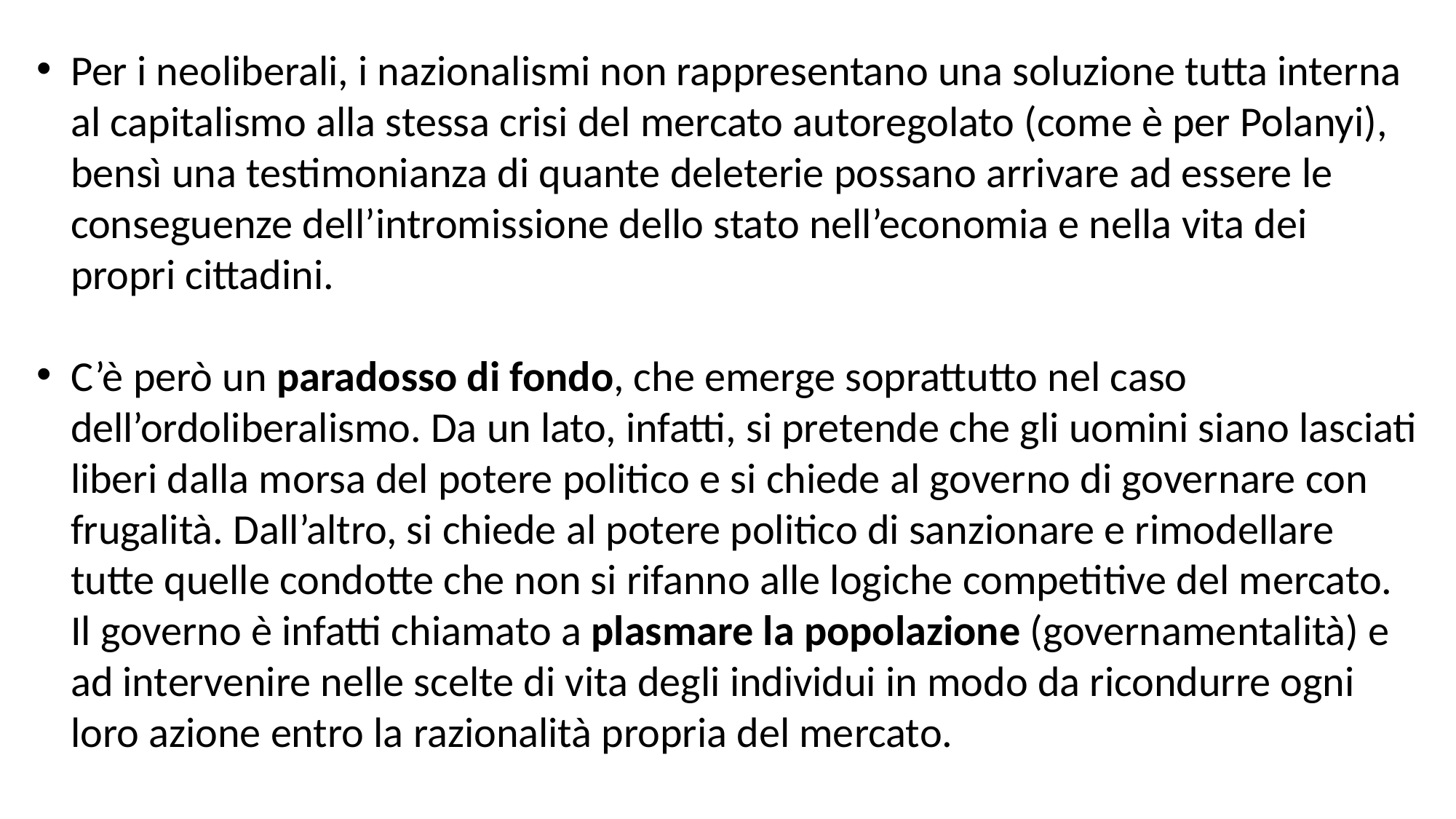

Per i neoliberali, i nazionalismi non rappresentano una soluzione tutta interna al capitalismo alla stessa crisi del mercato autoregolato (come è per Polanyi), bensì una testimonianza di quante deleterie possano arrivare ad essere le conseguenze dell’intromissione dello stato nell’economia e nella vita dei propri cittadini.

C’è però un paradosso di fondo, che emerge soprattutto nel caso dell’ordoliberalismo. Da un lato, infatti, si pretende che gli uomini siano lasciati liberi dalla morsa del potere politico e si chiede al governo di governare con frugalità. Dall’altro, si chiede al potere politico di sanzionare e rimodellare tutte quelle condotte che non si rifanno alle logiche competitive del mercato. Il governo è infatti chiamato a plasmare la popolazione (governamentalità) e ad intervenire nelle scelte di vita degli individui in modo da ricondurre ogni loro azione entro la razionalità propria del mercato.